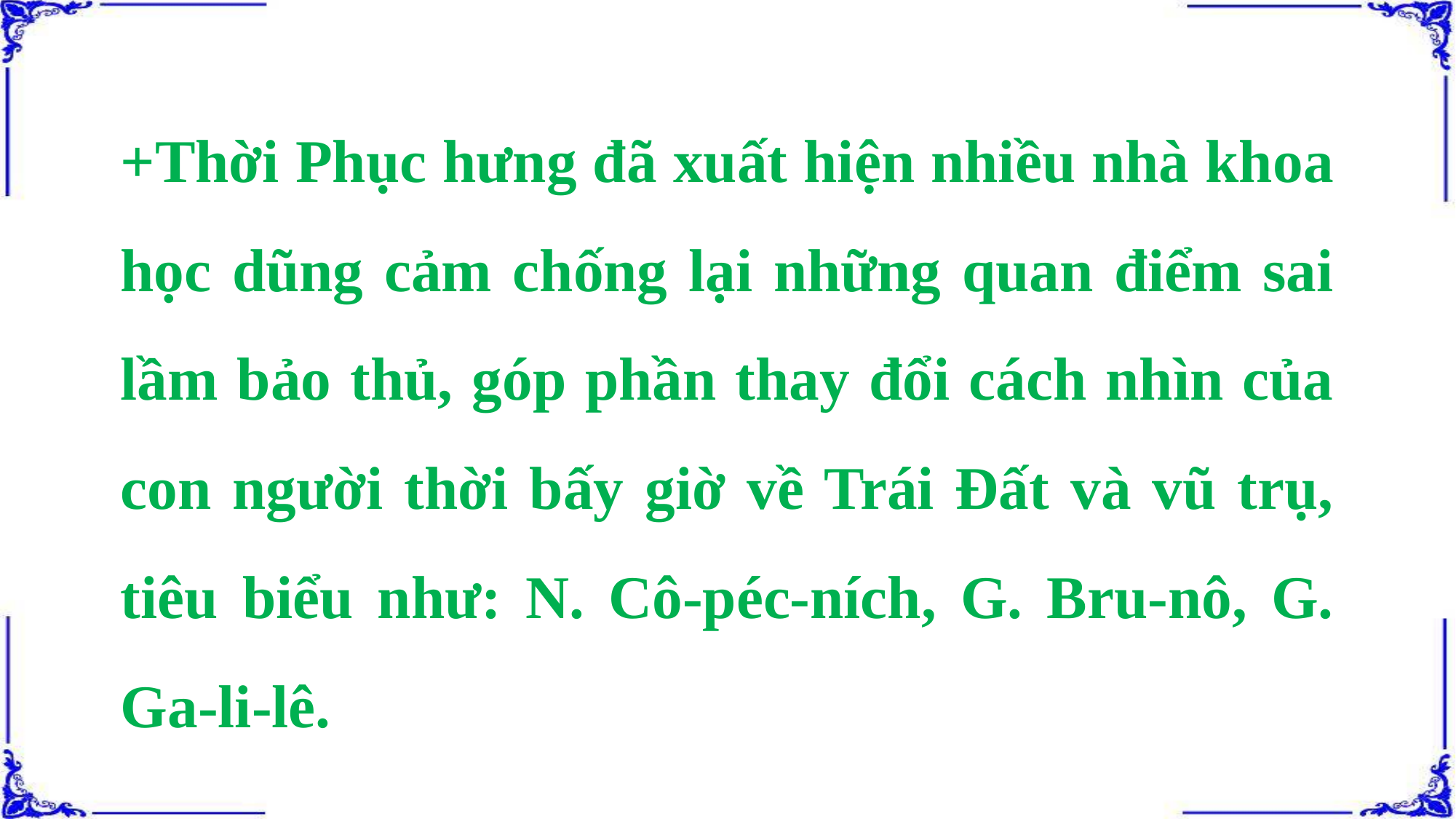

+Thời Phục hưng đã xuất hiện nhiều nhà khoa học dũng cảm chống lại những quan điểm sai lầm bảo thủ, góp phần thay đổi cách nhìn của con người thời bấy giờ về Trái Đất và vũ trụ, tiêu biểu như: N. Cô-péc-ních, G. Bru-nô, G. Ga-li-lê.